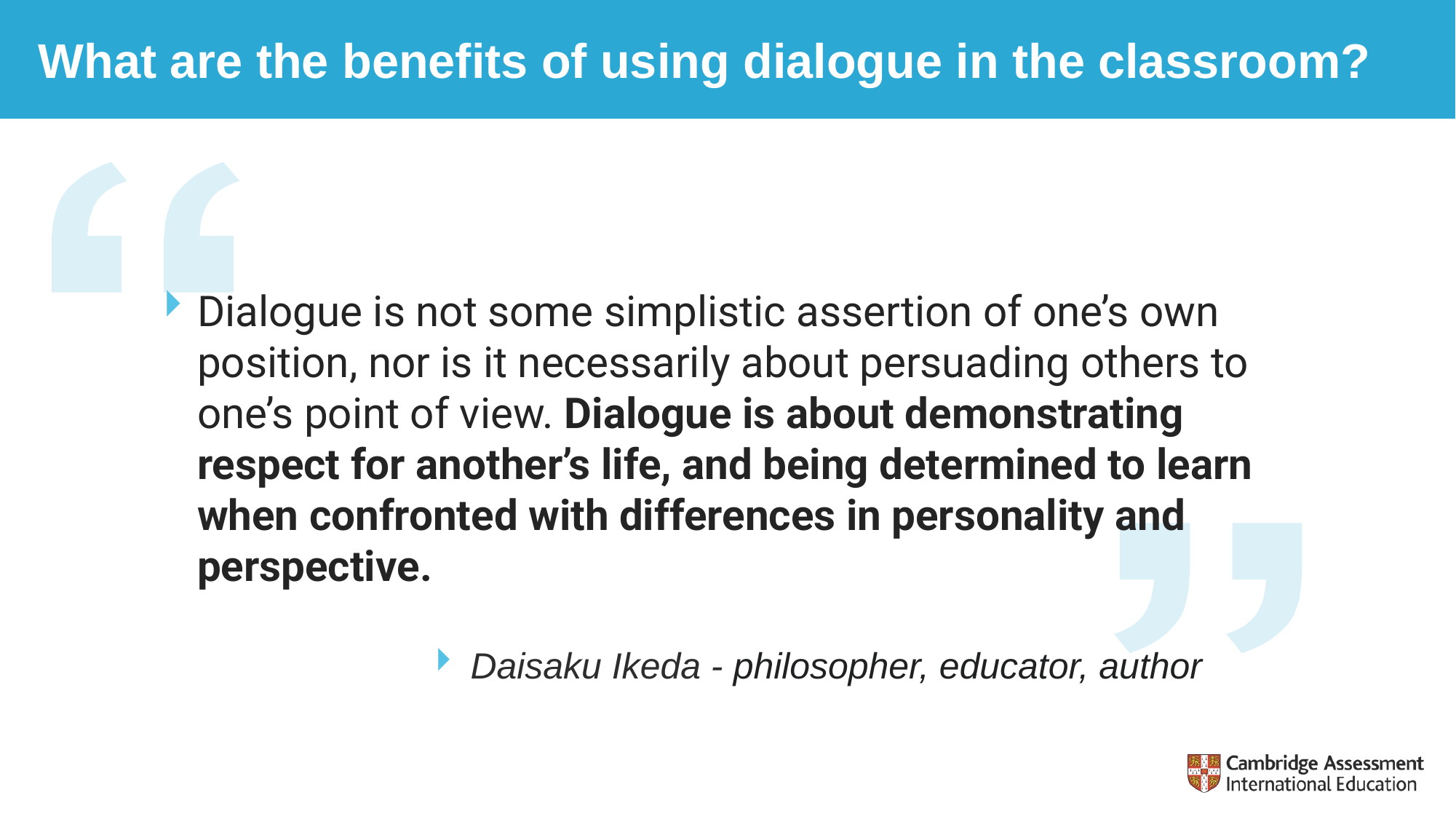

# What are the benefits of using dialogue in the classroom?
Dialogue is not some simplistic assertion of one’s own position, nor is it necessarily about persuading others to one’s point of view. Dialogue is about demonstrating respect for another’s life, and being determined to learn when confronted with differences in personality and perspective.
Daisaku Ikeda - philosopher, educator, author